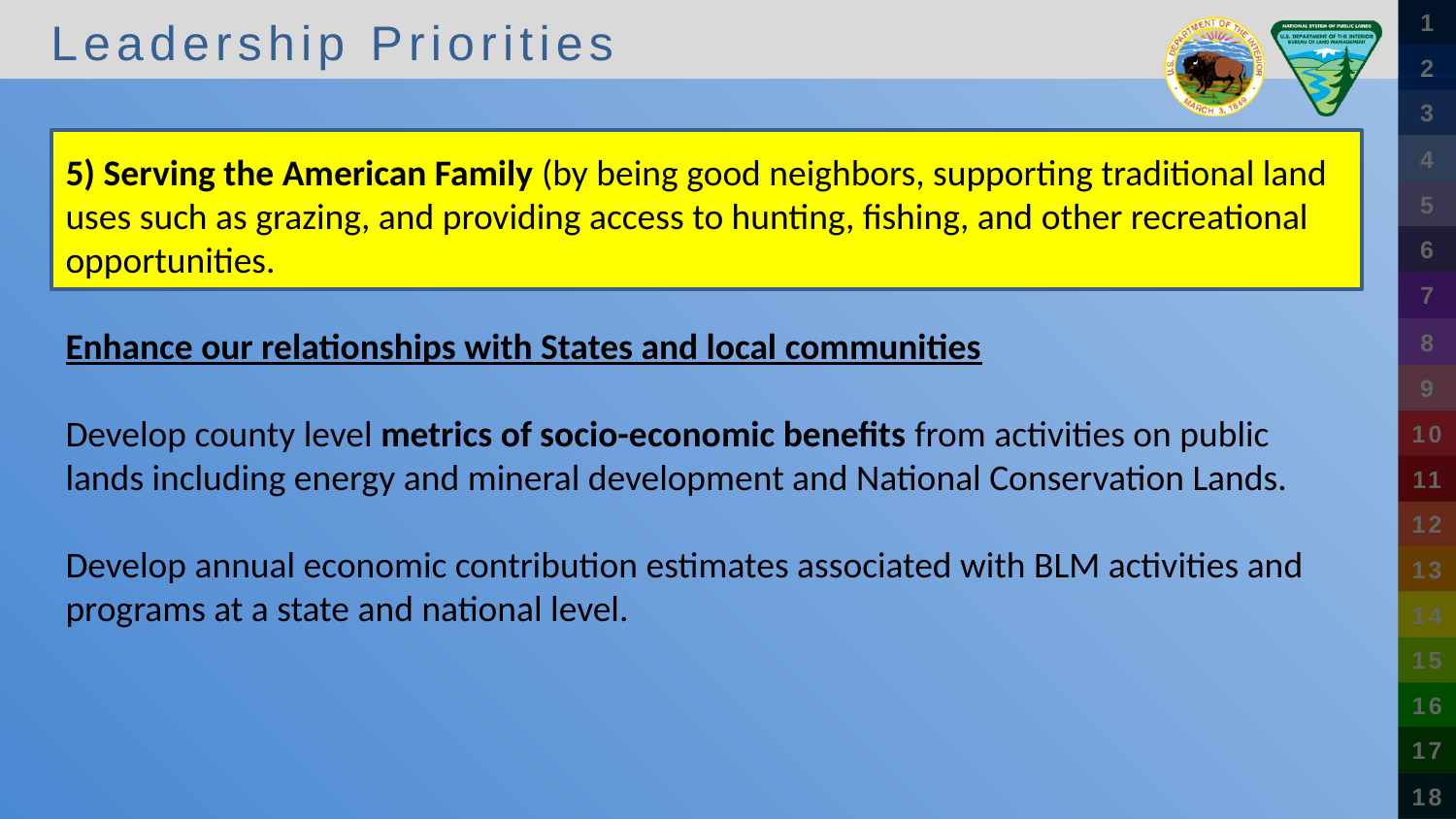

Leadership Priorities

5) Serving the American Family (by being good neighbors, supporting traditional land uses such as grazing, and providing access to hunting, fishing, and other recreational opportunities.

Enhance our relationships with States and local communities

Develop county level metrics of socio-economic benefits from activities on public lands including energy and mineral development and National Conservation Lands.

Develop annual economic contribution estimates associated with BLM activities and programs at a state and national level.